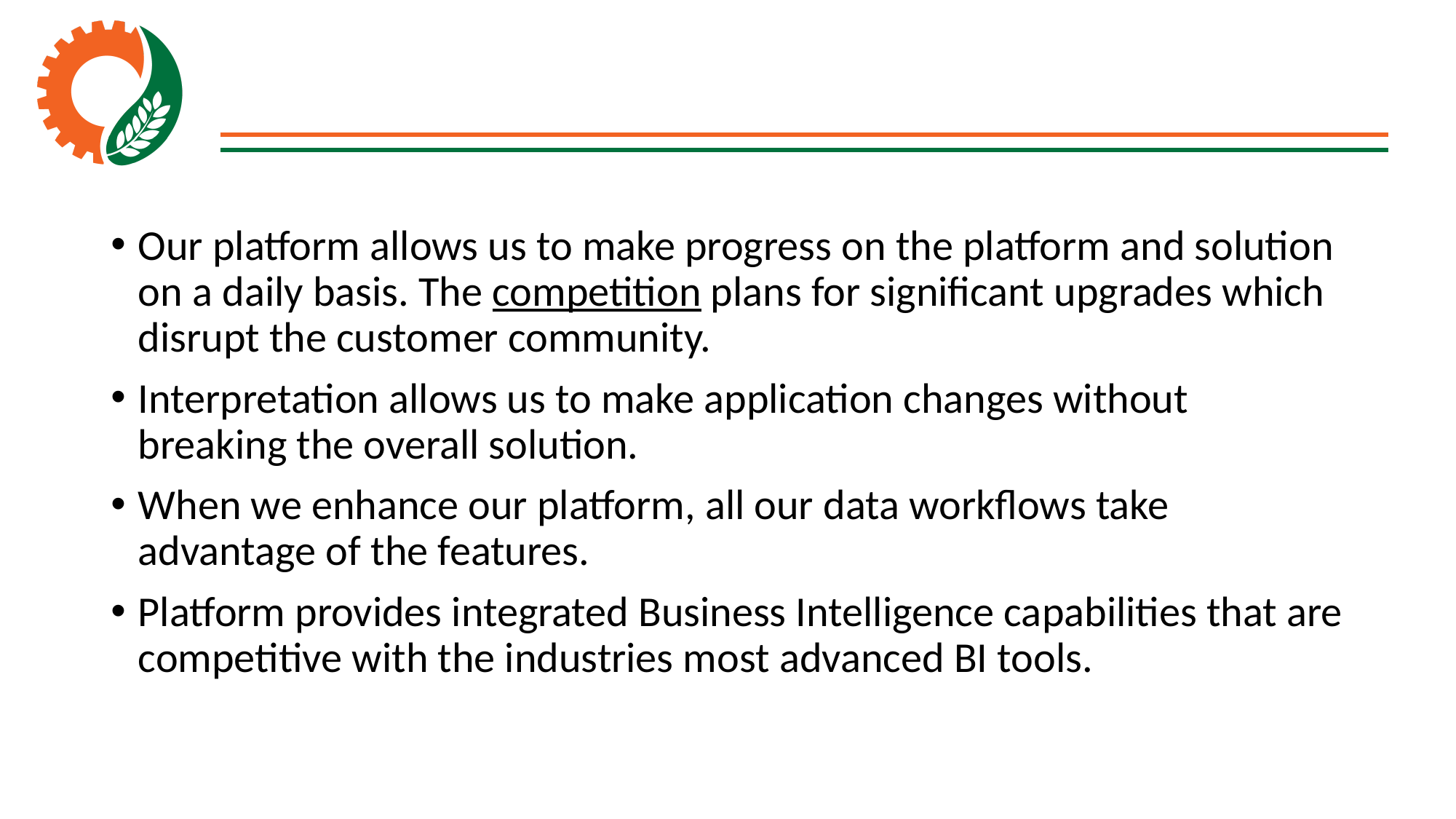

Our platform allows us to make progress on the platform and solution on a daily basis. The competition plans for significant upgrades which disrupt the customer community.
Interpretation allows us to make application changes without breaking the overall solution.
When we enhance our platform, all our data workflows take advantage of the features.
Platform provides integrated Business Intelligence capabilities that are competitive with the industries most advanced BI tools.